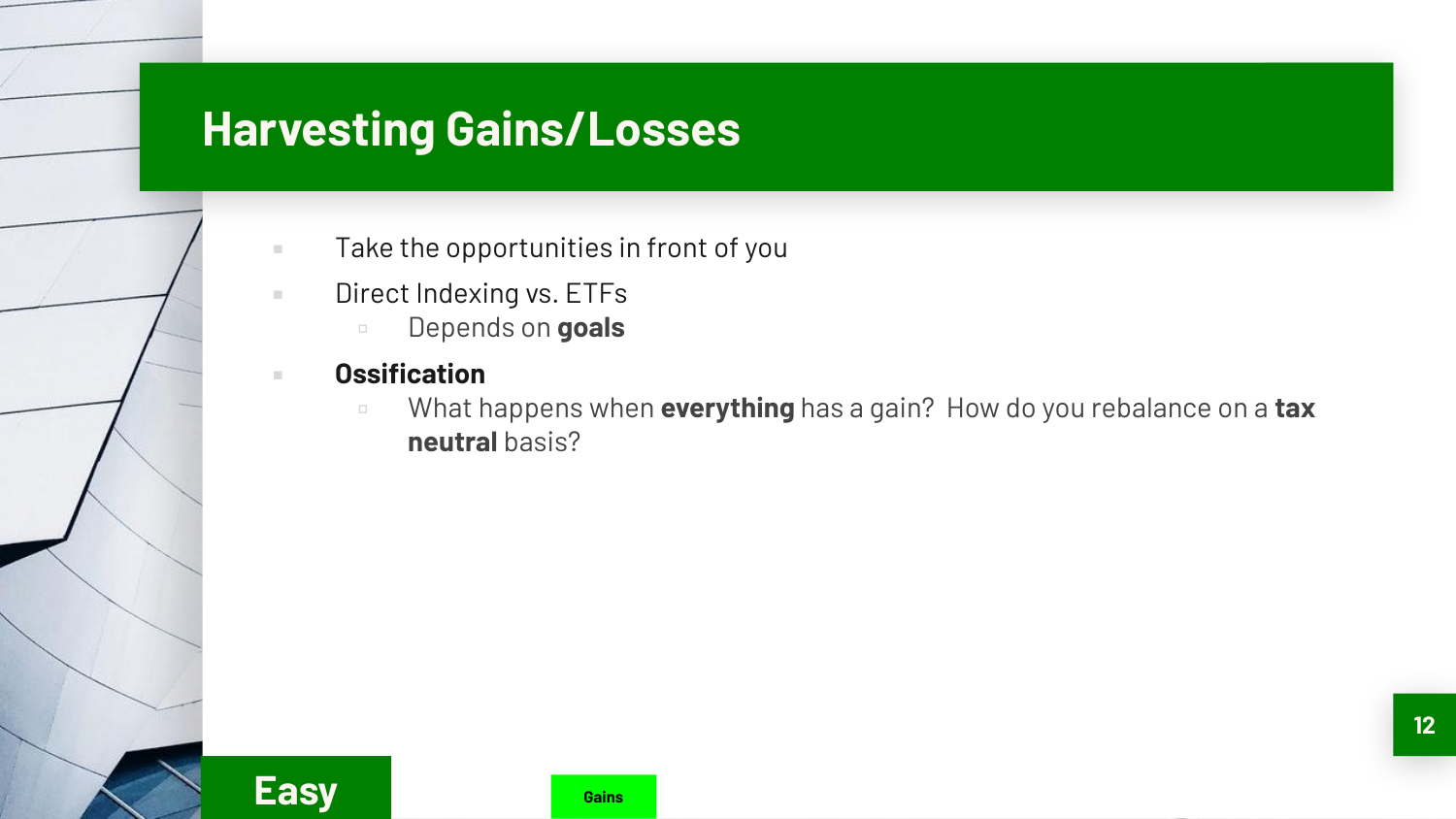

# Harvesting Gains/Losses
Take the opportunities in front of you
Direct Indexing vs. ETFs
Depends on goals
Ossification
What happens when everything has a gain?  How do you rebalance on a tax neutral basis?

12
Easy
Gains